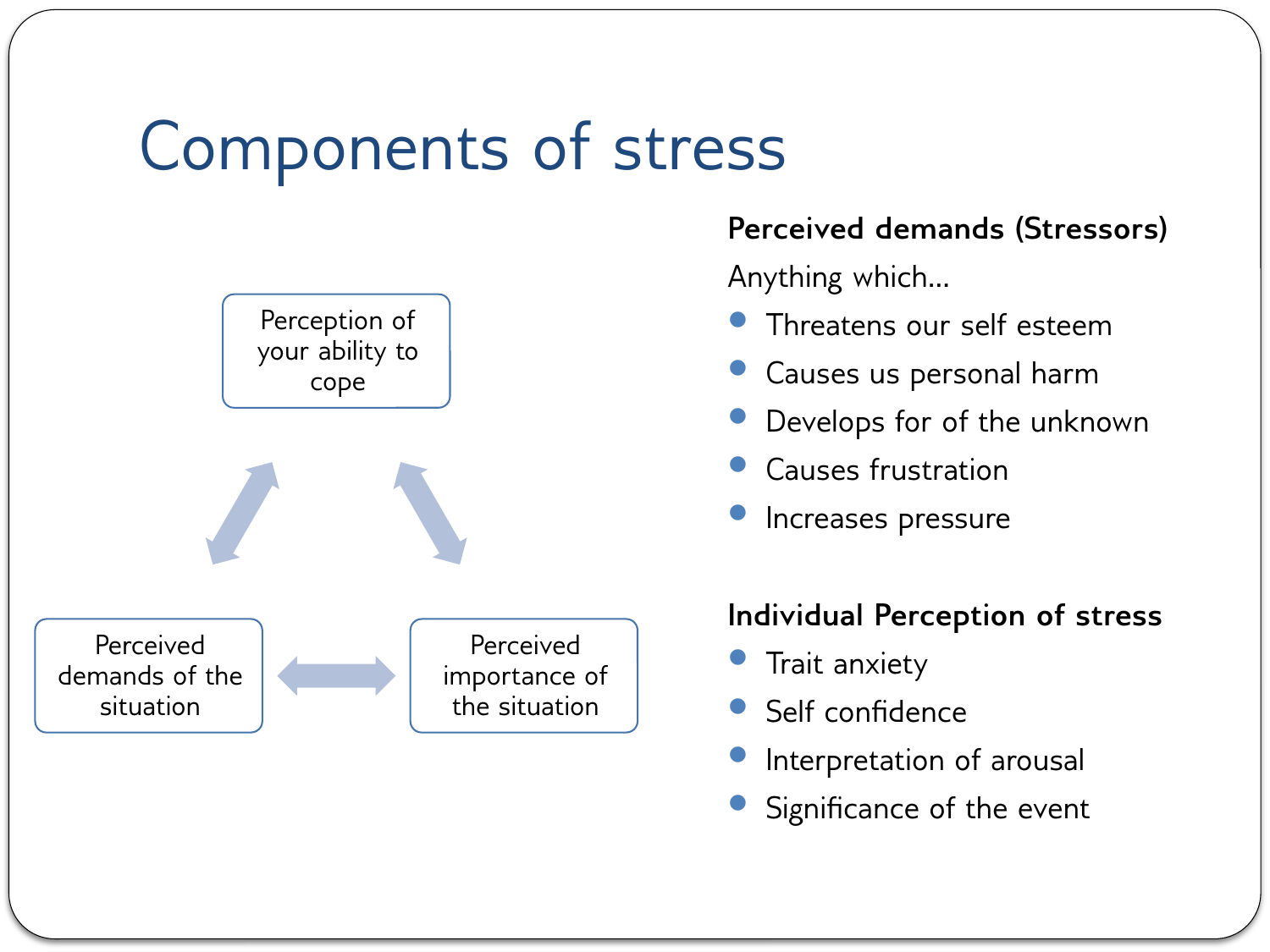

# Components of stress
Perception of your ability to cope

Perceived importance of the situation

Perceived demands of the situation

Perceived demands (Stressors)
Anything which…
Threatens our self esteem
Causes us personal harm
Develops for of the unknown
Causes frustration
Increases pressure

Individual Perception of stress
Trait anxiety
Self confidence
Interpretation of arousal
Significance of the event